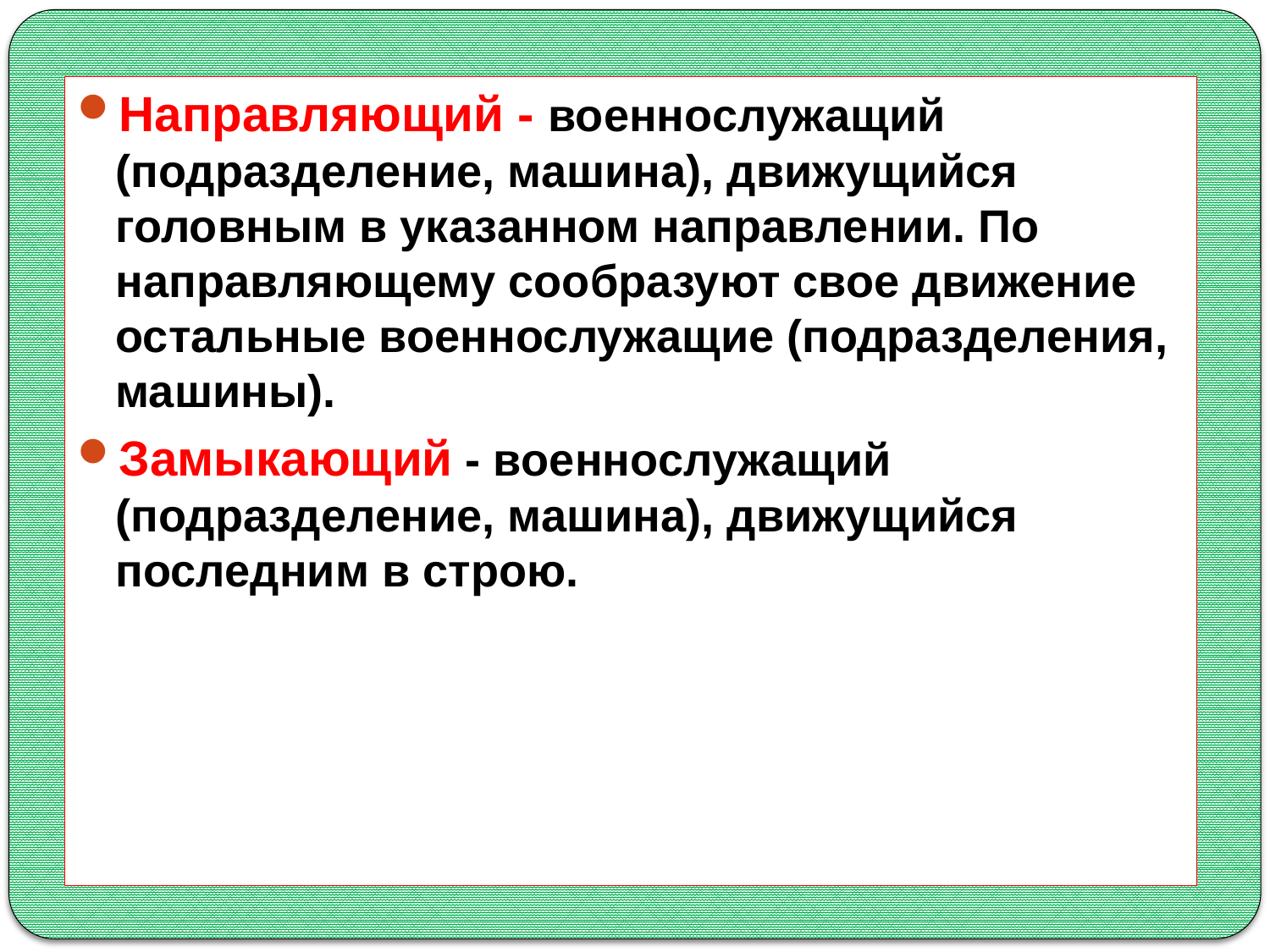

Направляющий - военнослужащий (подразделение, машина), движущийся головным в указанном направлении. По направляющему сообразуют свое движение остальные военнослужащие (подразделения, машины).
Замыкающий - военнослужащий (подразделение, машина), движущийся последним в строю.